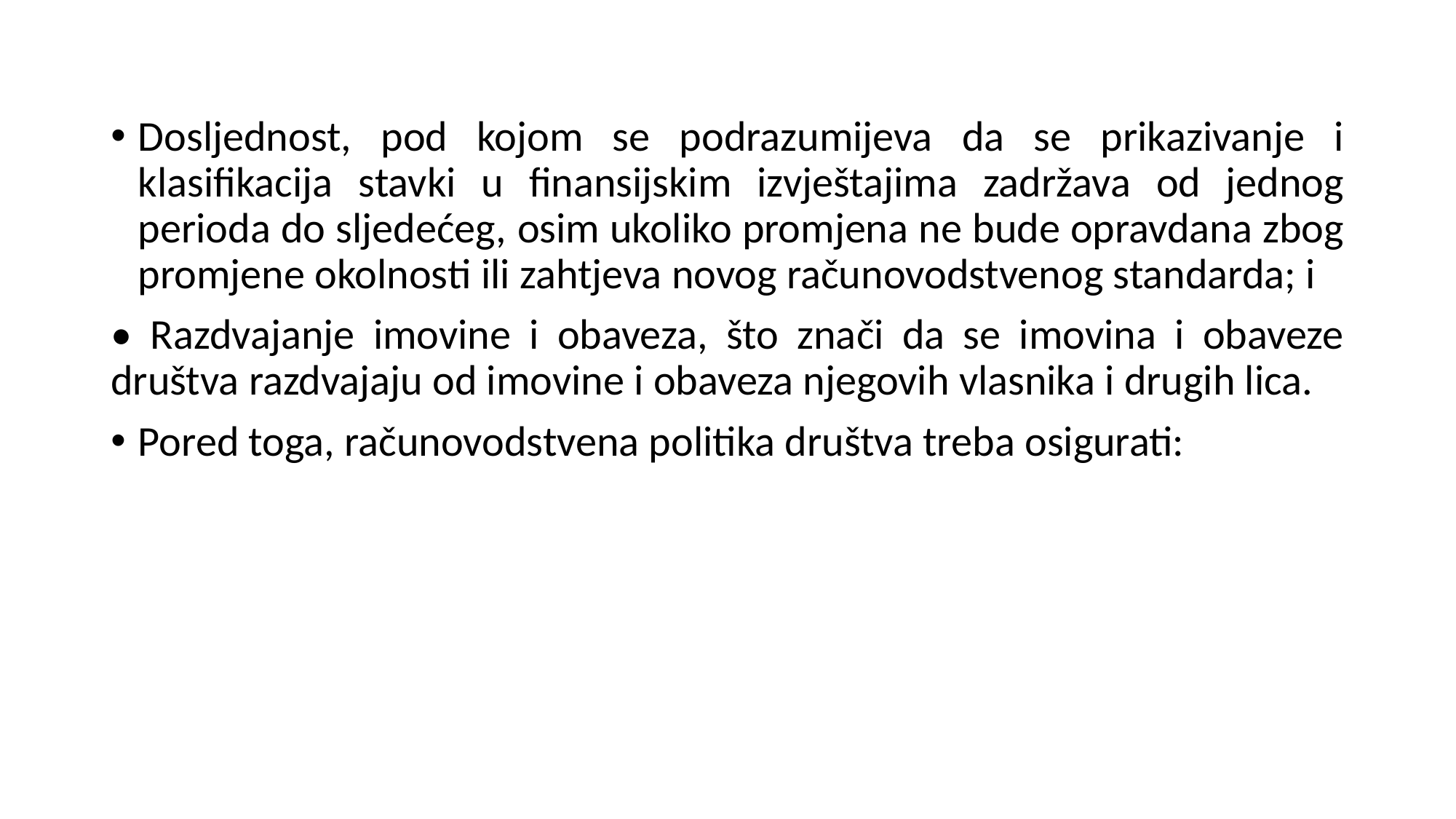

Dosljednost, pod kojom se podrazumijeva da se prikazivanje i klasifikacija stavki u finansijskim izvještajima zadržava od jednog perioda do sljedećeg, osim ukoliko promjena ne bude opravdana zbog promjene okolnosti ili zahtjeva novog računovodstvenog standarda; i
• Razdvajanje imovine i obaveza, što znači da se imovina i obaveze društva razdvajaju od imovine i obaveza njegovih vlasnika i drugih lica.
Pored toga, računovodstvena politika društva treba osigurati: